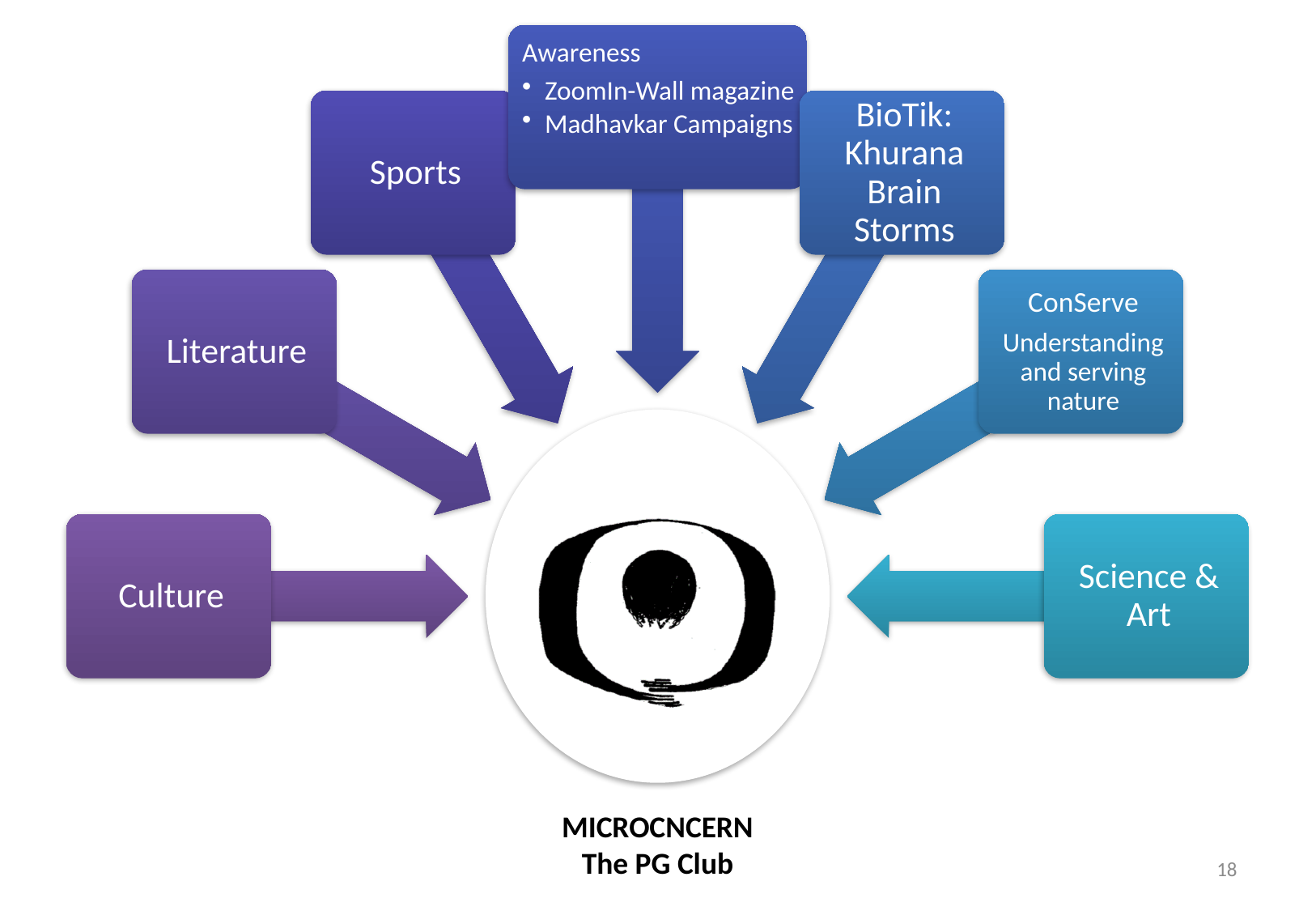

Culture
Literature
Sports
Awareness
ZoomIn-Wall magazine
Madhavkar Campaigns
BioTik: Khurana Brain Storms
ConServe
Understanding and serving nature
Science & Art
MICROCNCERN
The PG Club
18